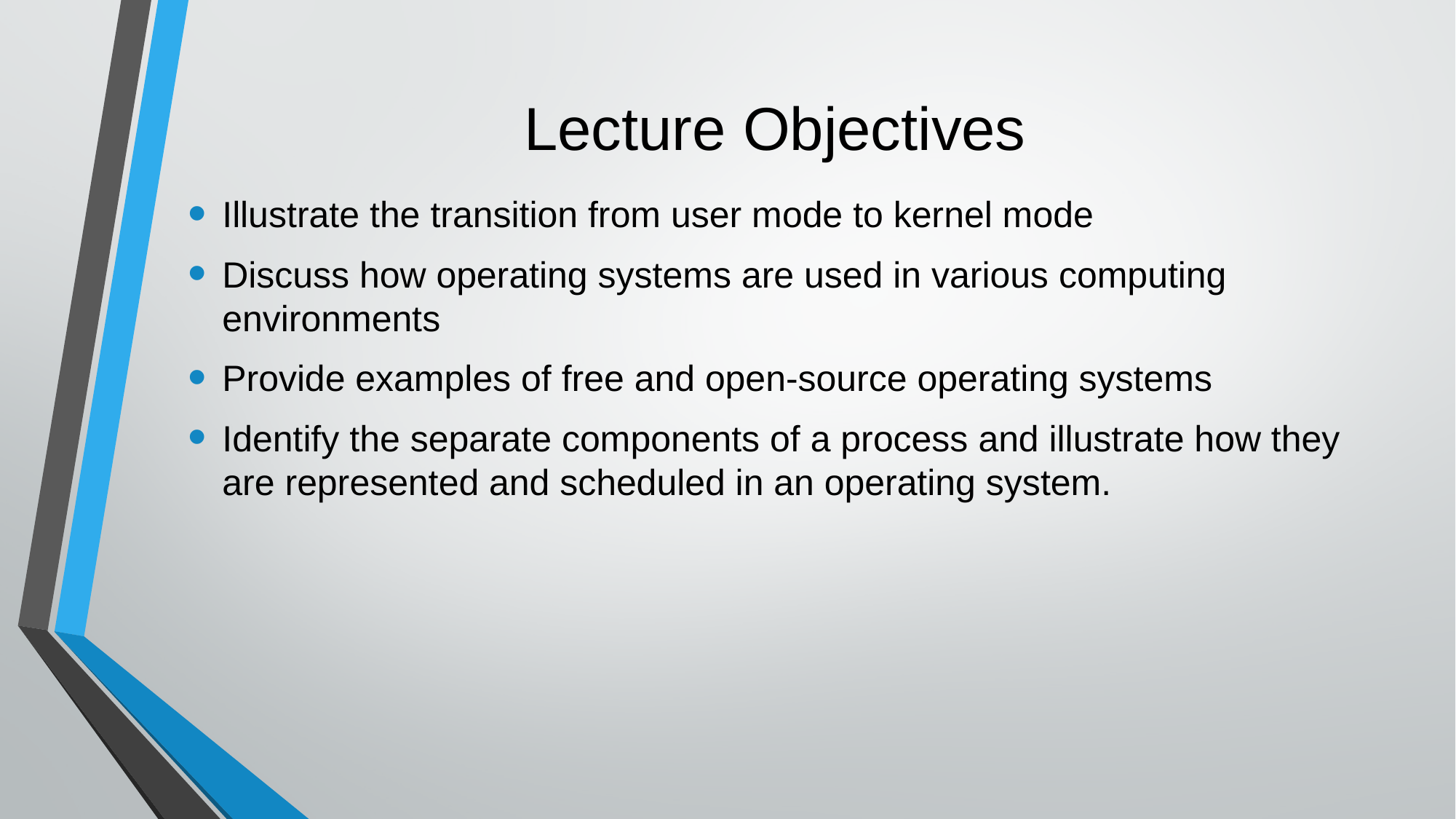

# Lecture Objectives
Illustrate the transition from user mode to kernel mode
Discuss how operating systems are used in various computing environments
Provide examples of free and open-source operating systems
Identify the separate components of a process and illustrate how they are represented and scheduled in an operating system.